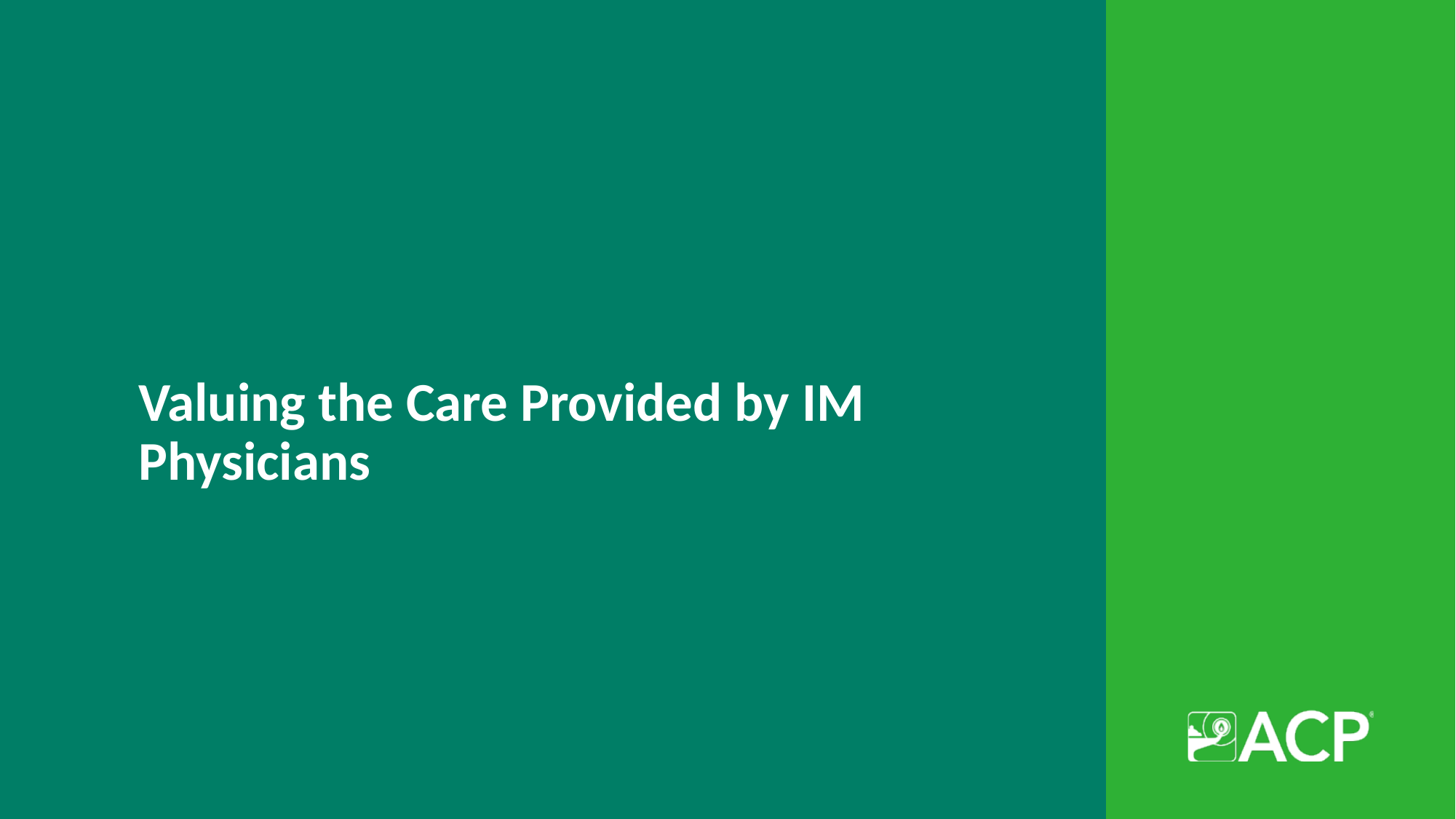

# Valuing the Care Provided by IM Physicians